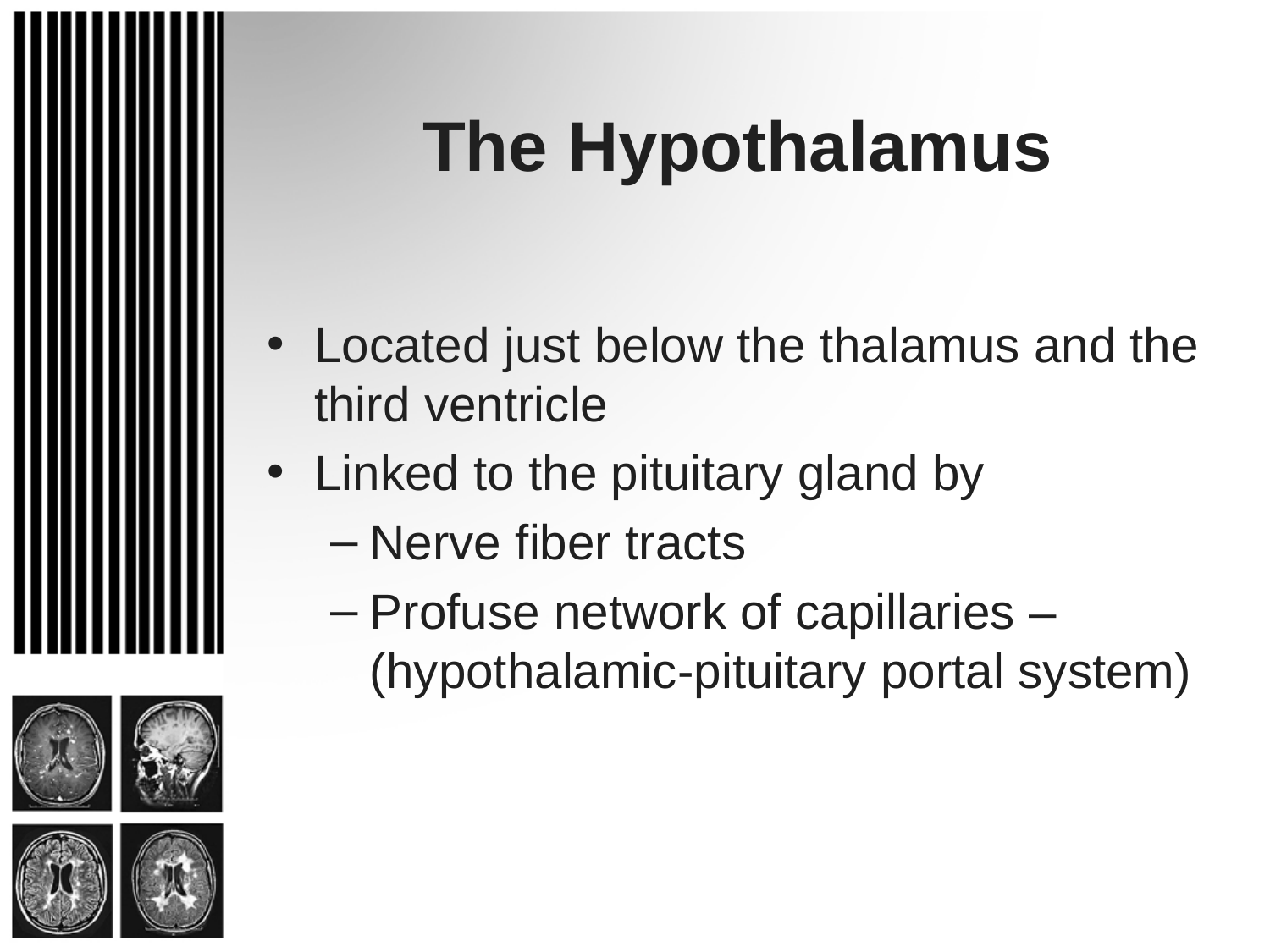

# The Hypothalamus
Located just below the thalamus and the third ventricle
Linked to the pituitary gland by
Nerve fiber tracts
Profuse network of capillaries – (hypothalamic-pituitary portal system)